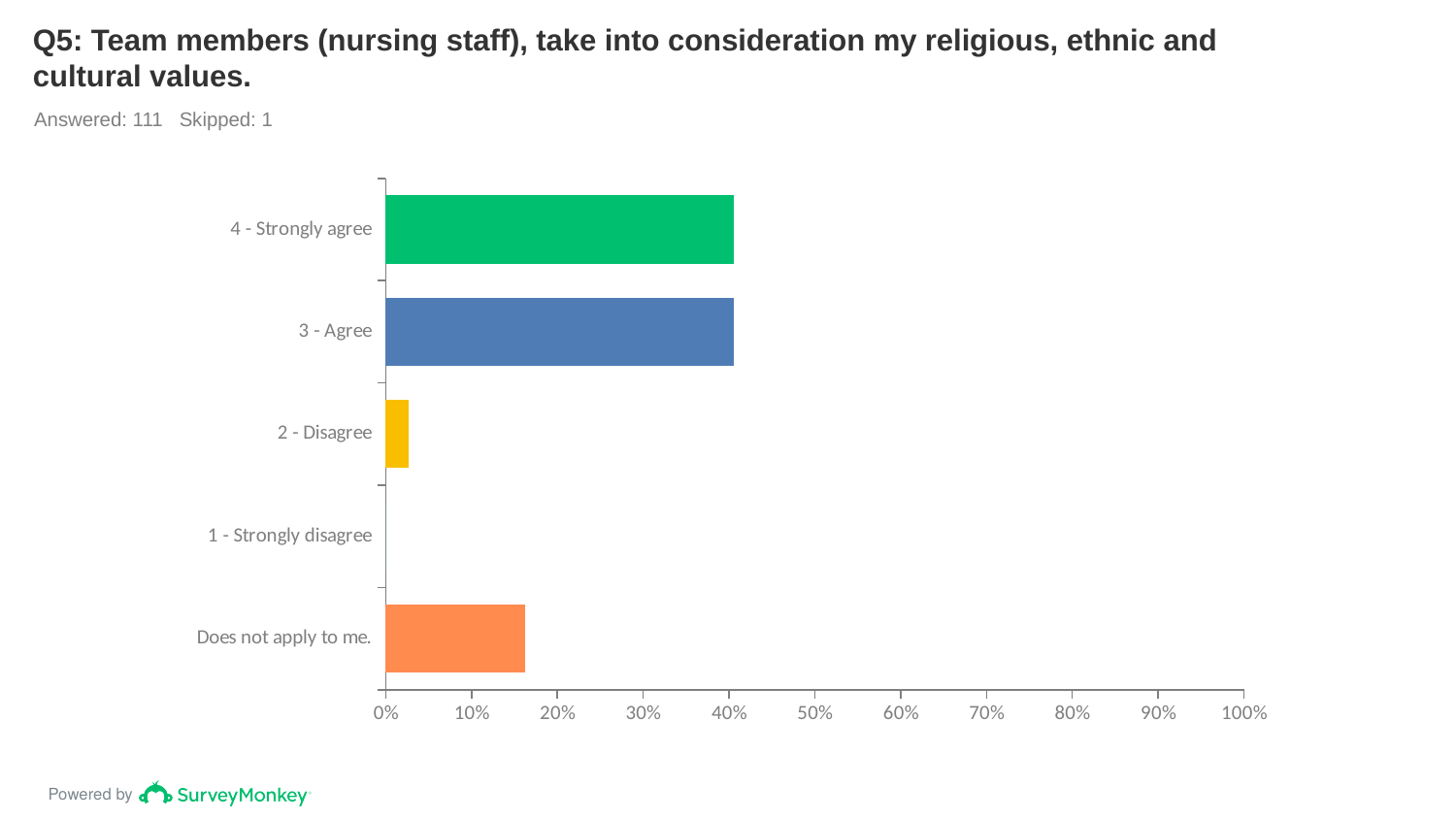

# Q5: Team members (nursing staff), take into consideration my religious, ethnic and cultural values.
Answered: 111   Skipped: 1

### Chart

| Category |   |
|---|---|
| 4 - Strongly agree | 0.4054 |
| 3 - Agree | 0.4054 |
| 2 - Disagree | 0.027 |
| 1 - Strongly disagree | 0.0 |
| Does not apply to me. | 0.1622 |